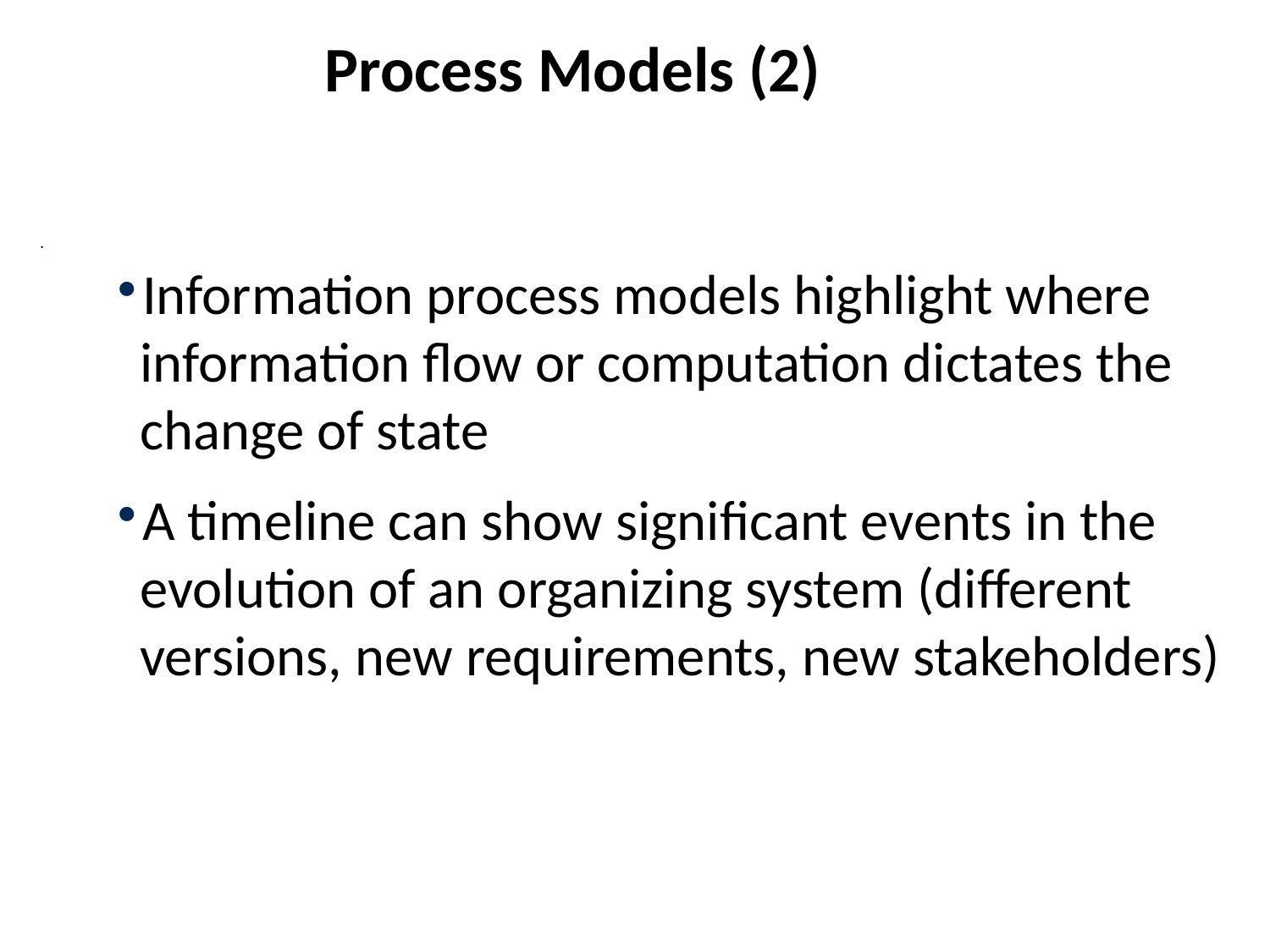

Process Models (2)

Information process models highlight where information flow or computation dictates the change of state
A timeline can show significant events in the evolution of an organizing system (different versions, new requirements, new stakeholders)